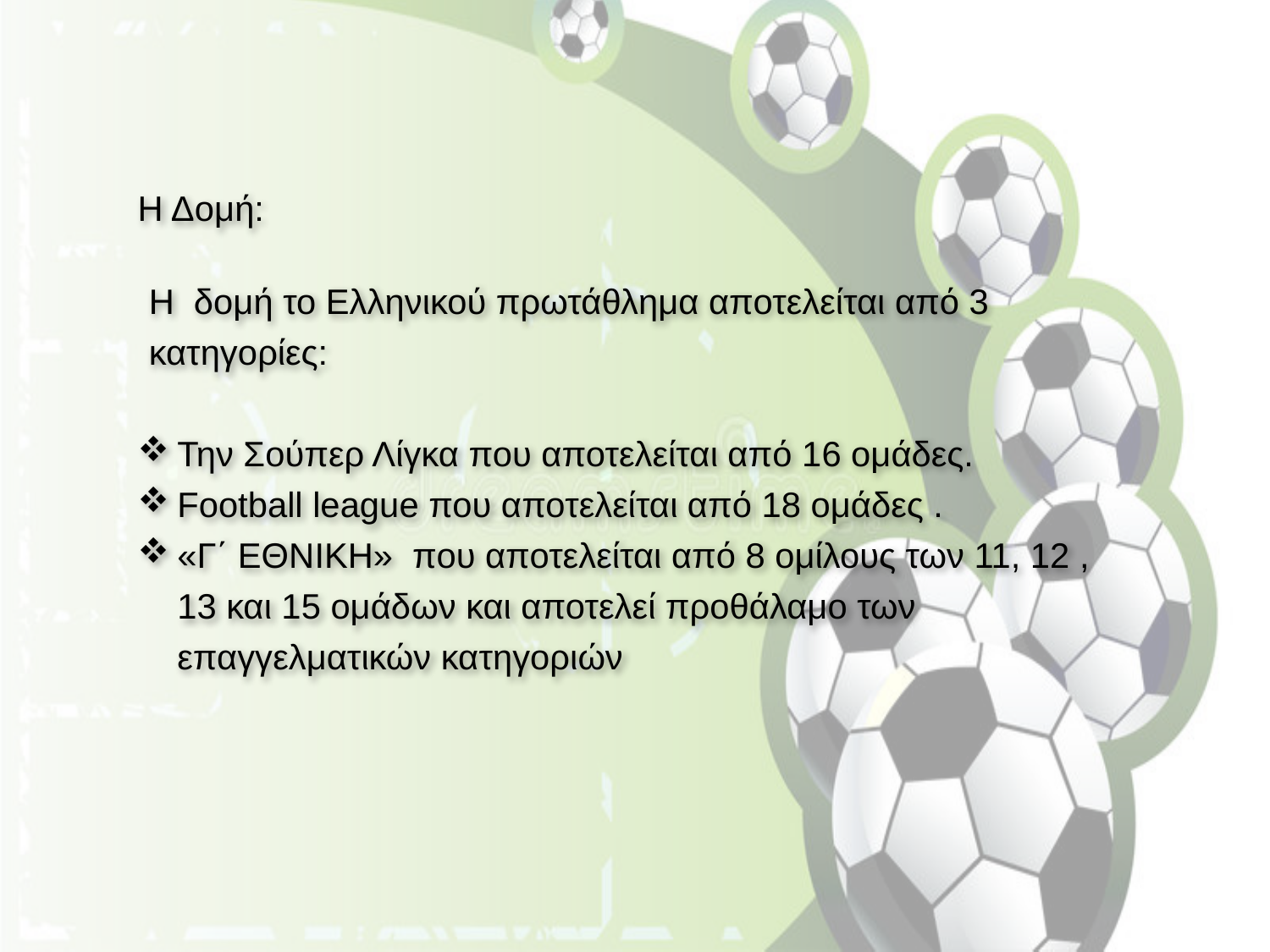

Η Δομή:

Η  δομή το Ελληνικού πρωτάθλημα αποτελείται από 3 κατηγορίες:

Την Σούπερ Λίγκα που αποτελείται από 16 ομάδες.
Football league που αποτελείται από 18 ομάδες .
«Γ΄ ΕΘΝΙΚΗ»  που αποτελείται από 8 ομίλους των 11, 12 , 13 και 15 ομάδων και αποτελεί προθάλαμο των επαγγελματικών κατηγοριών